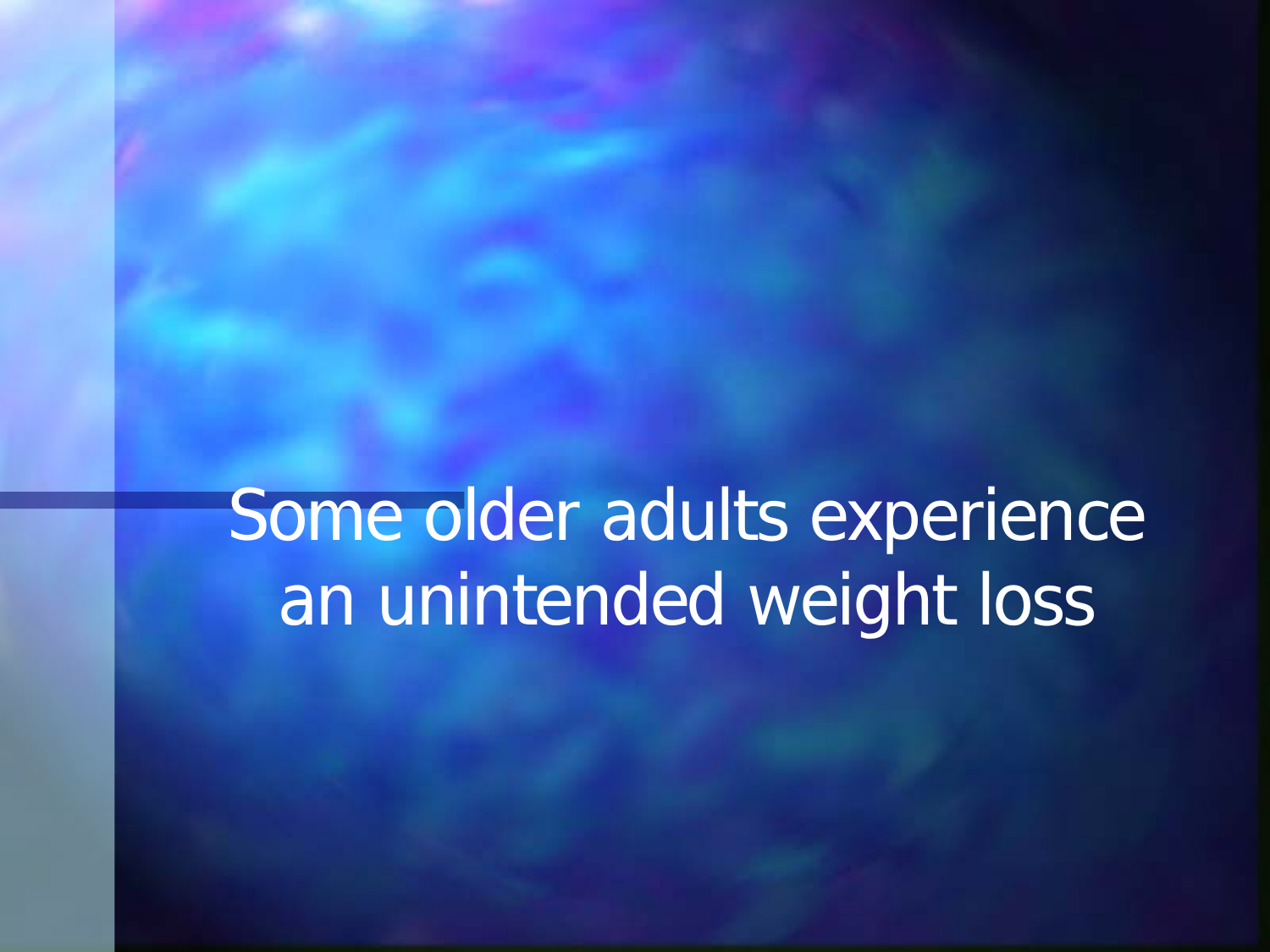

# Some older adults experience an unintended weight loss